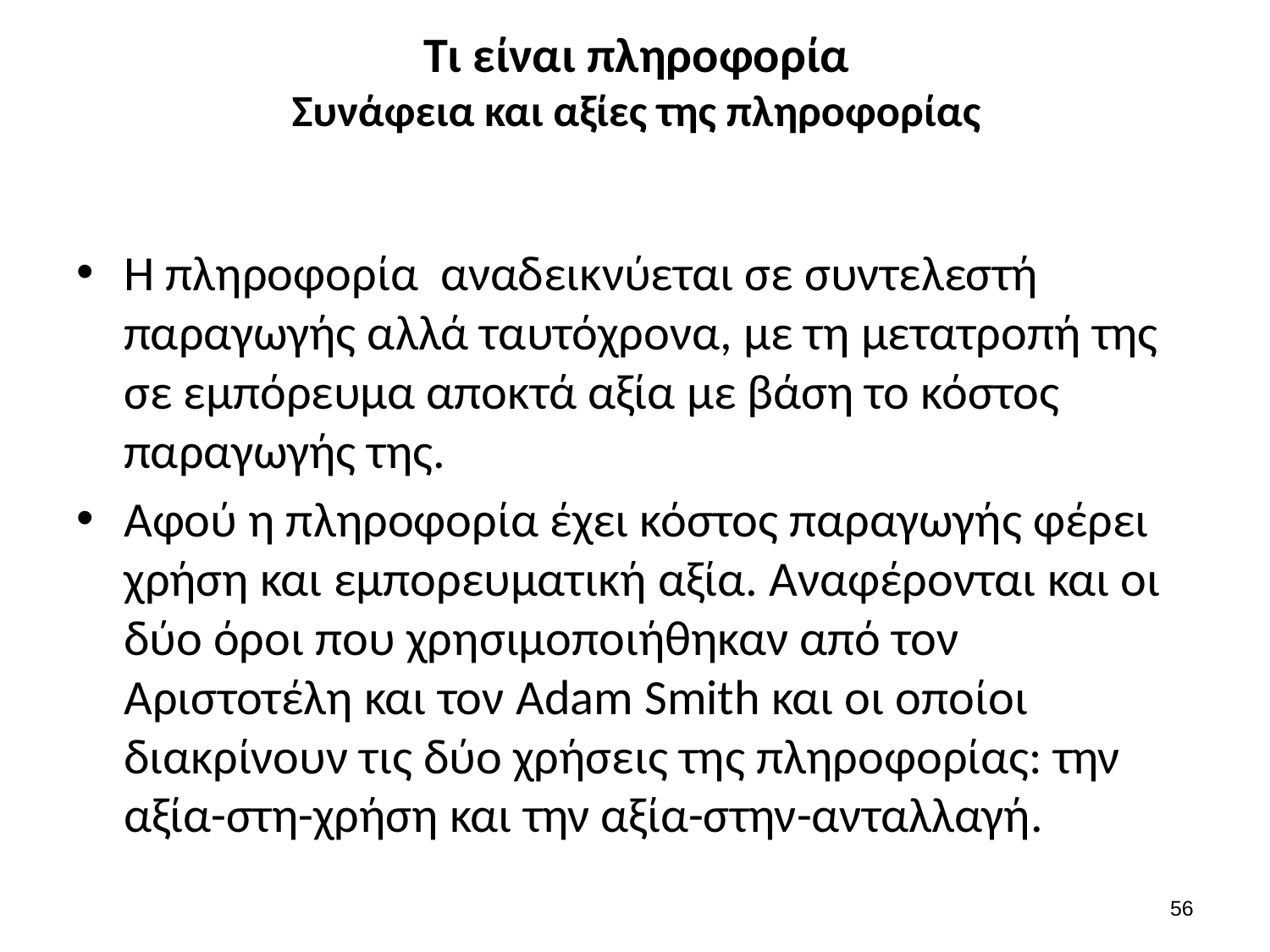

# Τι είναι πληροφορία Συνάφεια και αξίες της πληροφορίας

Η πληροφορία  αναδεικνύεται σε συντελεστή παραγωγής αλλά ταυτόχρονα, με τη μετατροπή της σε εμπόρευμα αποκτά αξία με βάση το κόστος παραγωγής της.
Αφού η πληροφορία έχει κόστος παραγωγής φέρει χρήση και εμπορευματική αξία. Αναφέρονται και οι δύο όροι που χρησιμοποιήθηκαν από τον Αριστοτέλη και τον Adam Smith και οι οποίοι διακρίνουν τις δύο χρήσεις της πληροφορίας: την αξία-στη-χρήση και την αξία-στην-ανταλλαγή.

56